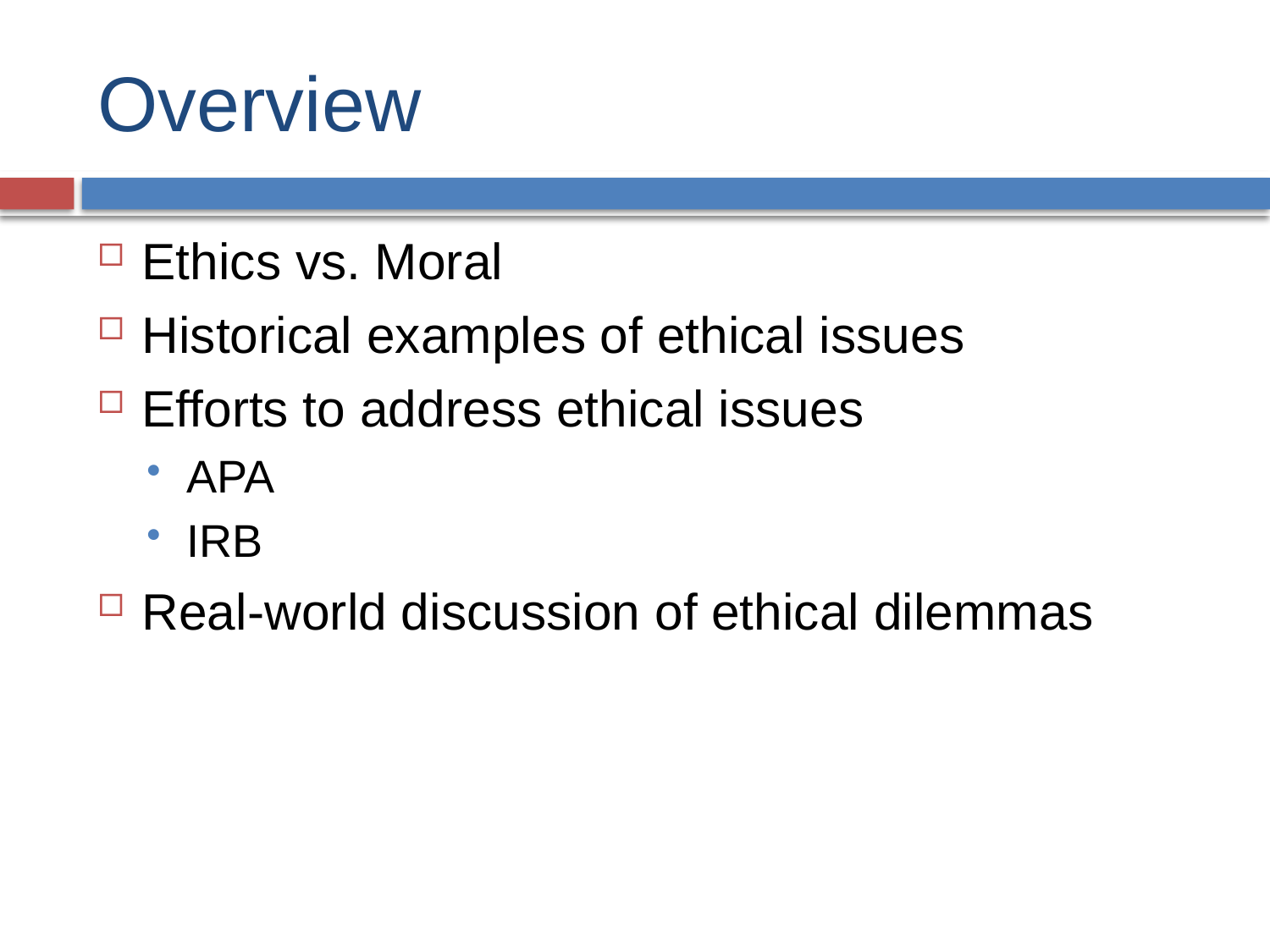

# Overview
Ethics vs. Moral
Historical examples of ethical issues
Efforts to address ethical issues
APA
IRB
Real-world discussion of ethical dilemmas